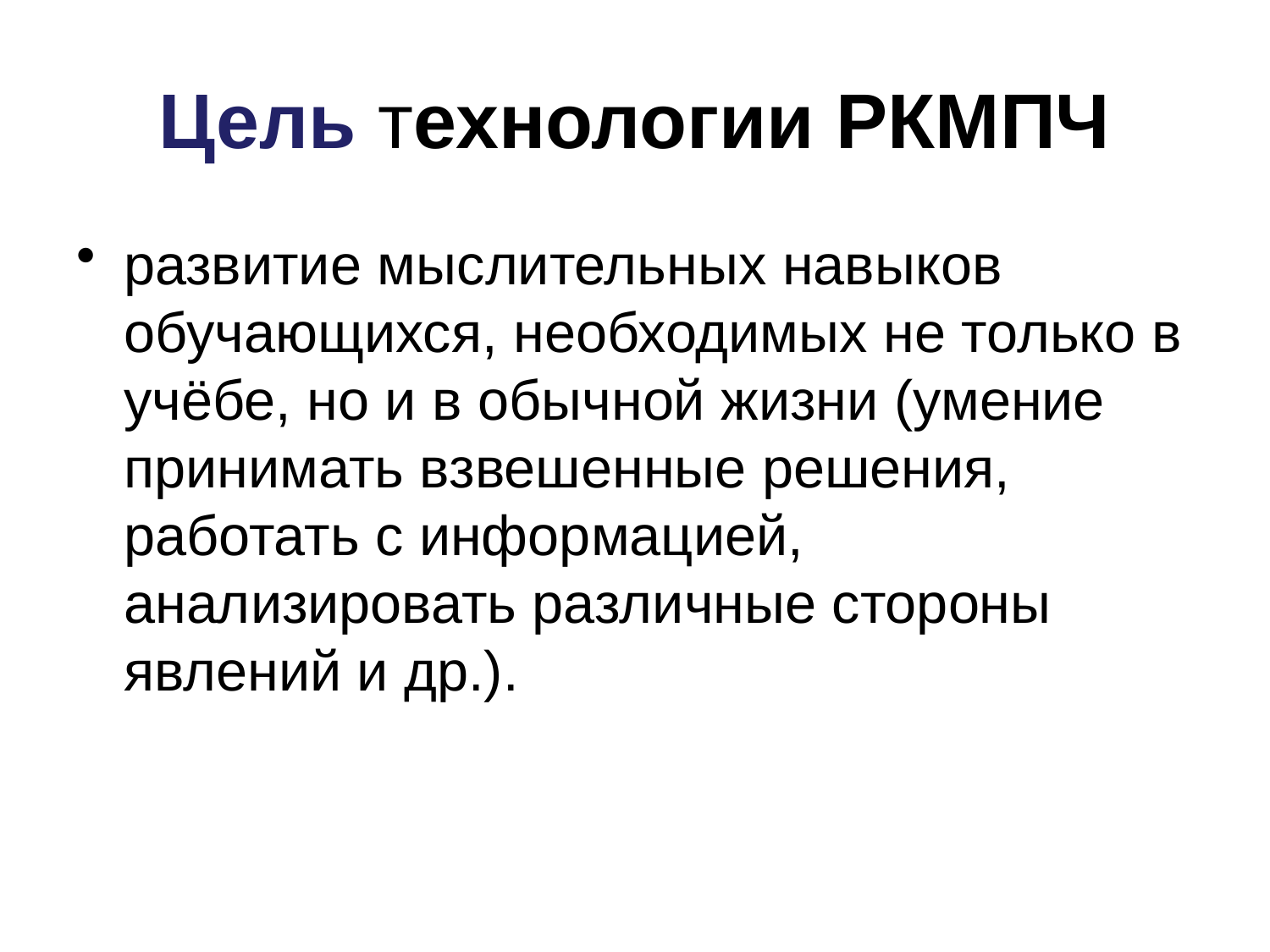

# Цель технологии РКМПЧ
развитие мыслительных навыков обучающихся, необходимых не только в учёбе, но и в обычной жизни (умение принимать взвешенные решения, работать с информацией, анализировать различные стороны явлений и др.).